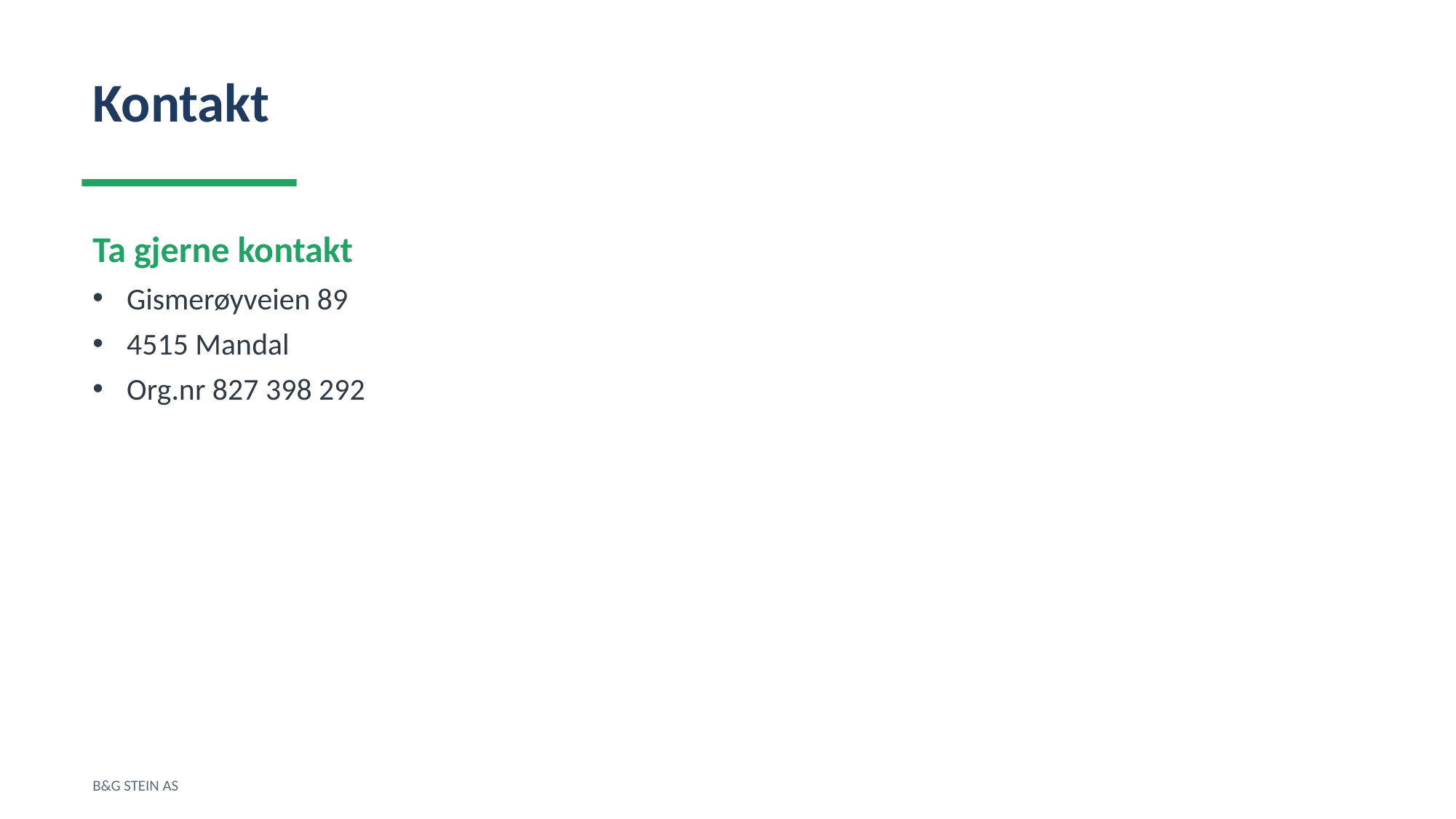

Kontakt

Ta gjerne kontakt
Gismerøyveien 89
4515 Mandal
Org.nr 827 398 292
B&G STEIN AS